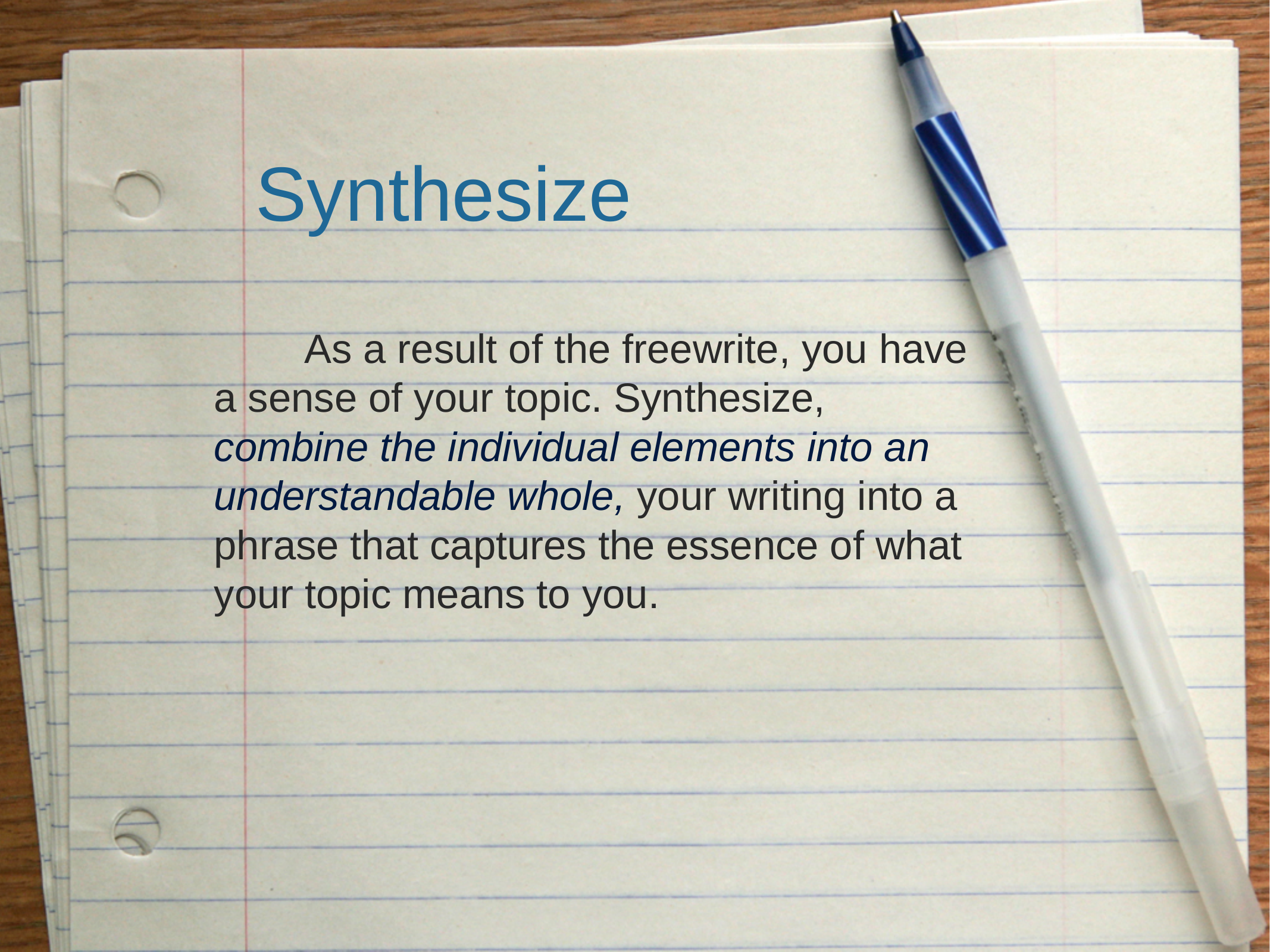

# Synthesize
        As a result of the freewrite, you have a sense of your topic. Synthesize, combine the individual elements into an understandable whole, your writing into a phrase that captures the essence of what your topic means to you.